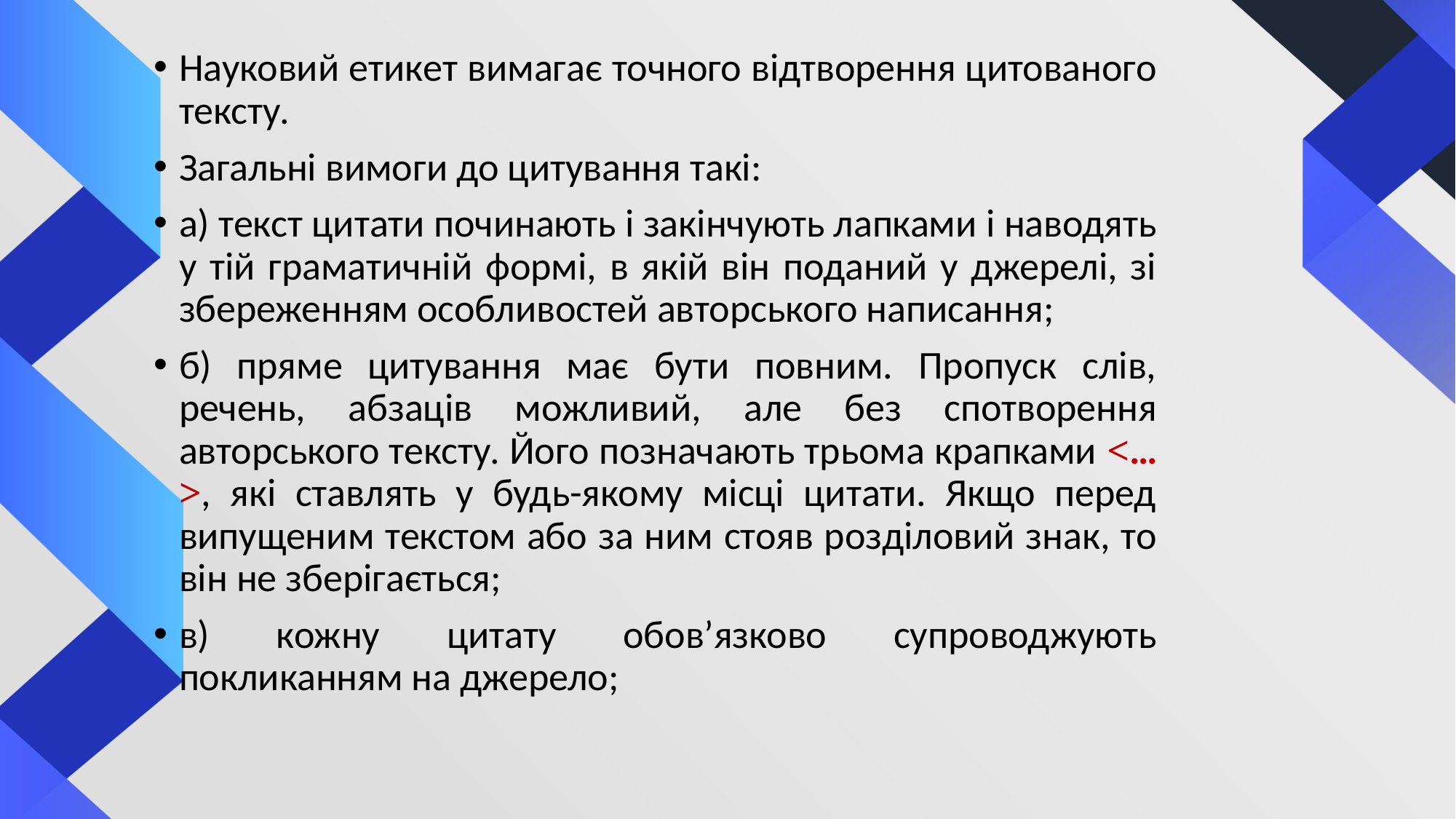

Науковий етикет вимагає точного відтворення цитованого тексту.
Загальні вимоги до цитування такі:
а) текст цитати починають і закінчують лапками і наводять у тій граматичній формі, в якій він поданий у джерелі, зі збереженням особливостей авторського написання;
б) пряме цитування має бути повним. Пропуск слів, речень, абзаців можливий, але без спотворення авторського тексту. Його позначають трьома крапками <…>, які ставлять у будь-якому місці цитати. Якщо перед випущеним текстом або за ним стояв розділовий знак, то він не зберігається;
в) кожну цитату обов’язково супроводжують покликанням на джерело;